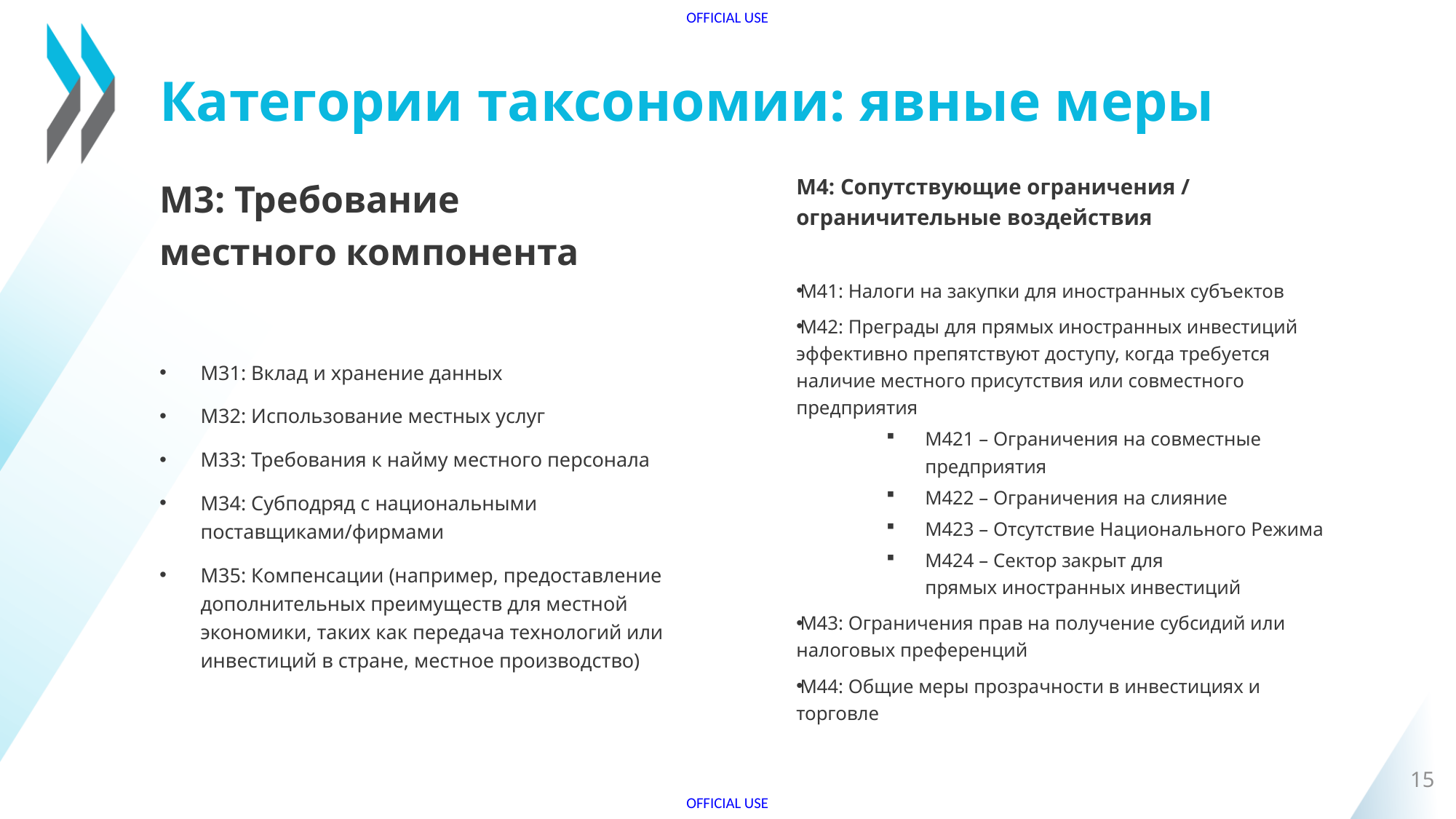

# Категории таксономии: явные меры
M3: Требование местного компонента

M31: Вклад и хранение данных
M32: Использование местных услуг
M33: Требования к найму местного персонала
M34: Субподряд с национальными поставщиками/фирмами
M35: Компенсации (например, предоставление дополнительных преимуществ для местной экономики, таких как передача технологий или инвестиций в стране, местное производство)

M4: Сопутствующие ограничения / ограничительные воздействия

M41: Налоги на закупки для иностранных субъектов
M42: Преграды для прямых иностранных инвестиций эффективно препятствуют доступу, когда требуется наличие местного присутствия или совместного предприятия
M421 – Ограничения на совместные предприятия
M422 – Ограничения на слияние
M423 – Отсутствие Национального Режима
M424 – Сектор закрыт для прямых иностранных инвестиций
M43: Ограничения прав на получение субсидий или налоговых преференций
M44: Общие меры прозрачности в инвестициях и торговле

15